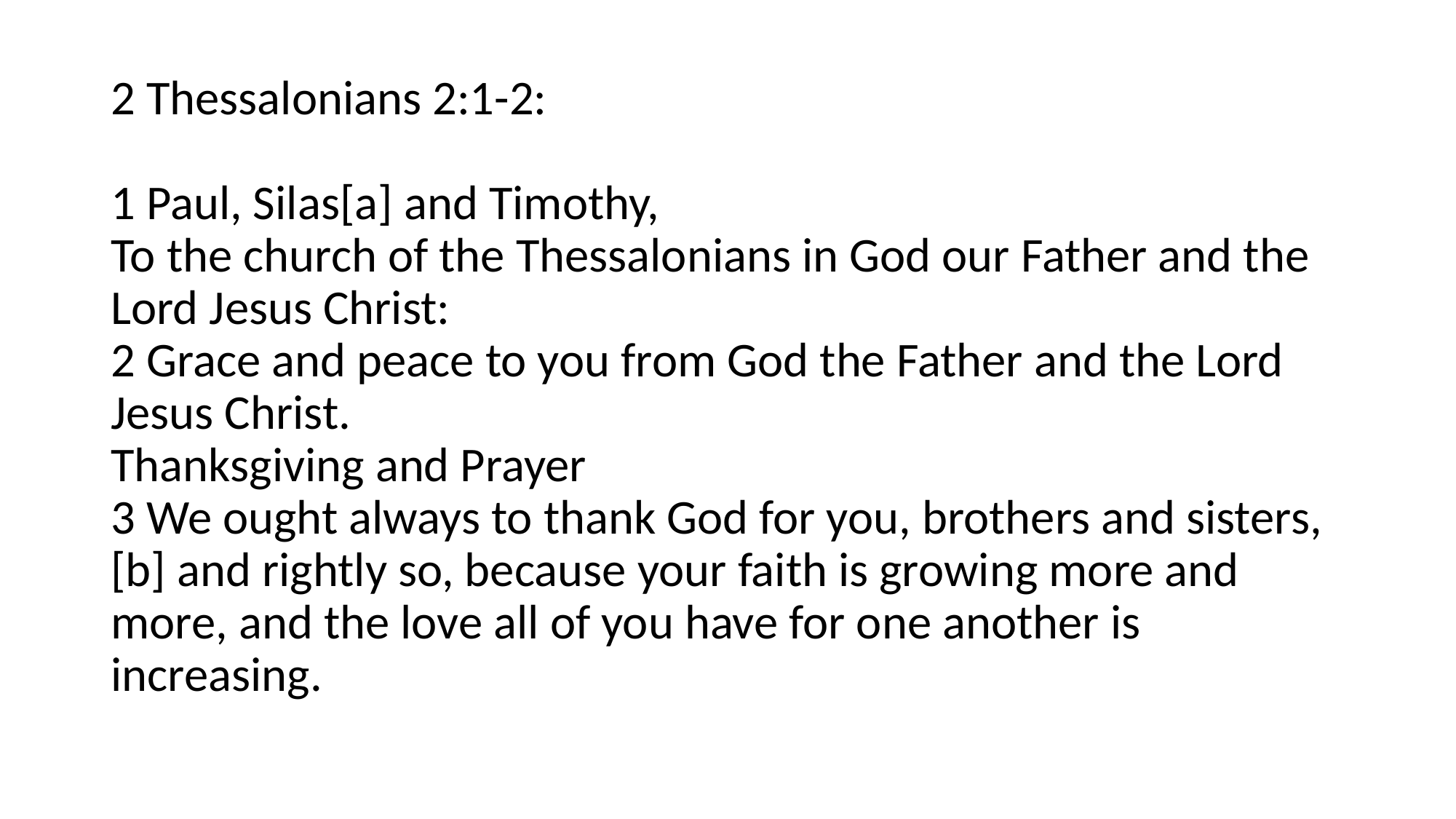

# 2 Thessalonians 2:1-2: 1 Paul, Silas[a] and Timothy, To the church of the Thessalonians in God our Father and the Lord Jesus Christ: 2 Grace and peace to you from God the Father and the Lord Jesus Christ. Thanksgiving and Prayer 3 We ought always to thank God for you, brothers and sisters,[b] and rightly so, because your faith is growing more and more, and the love all of you have for one another is increasing.